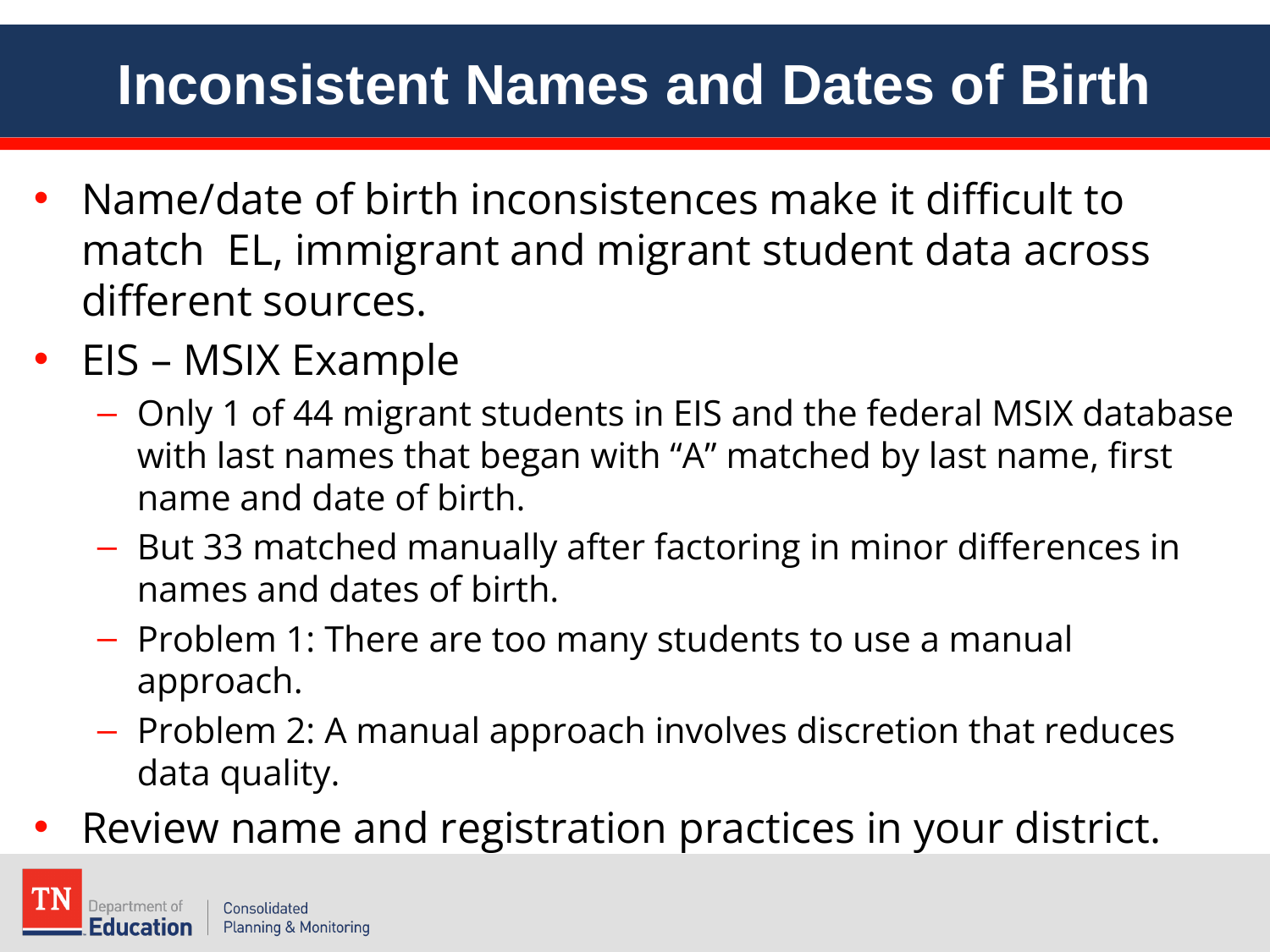

# Inconsistent Names and Dates of Birth
Name/date of birth inconsistences make it difficult to match  EL, immigrant and migrant student data across different sources.
EIS – MSIX Example
Only 1 of 44 migrant students in EIS and the federal MSIX database with last names that began with “A” matched by last name, first name and date of birth.
But 33 matched manually after factoring in minor differences in names and dates of birth.
Problem 1: There are too many students to use a manual approach.
Problem 2: A manual approach involves discretion that reduces data quality.
Review name and registration practices in your district.